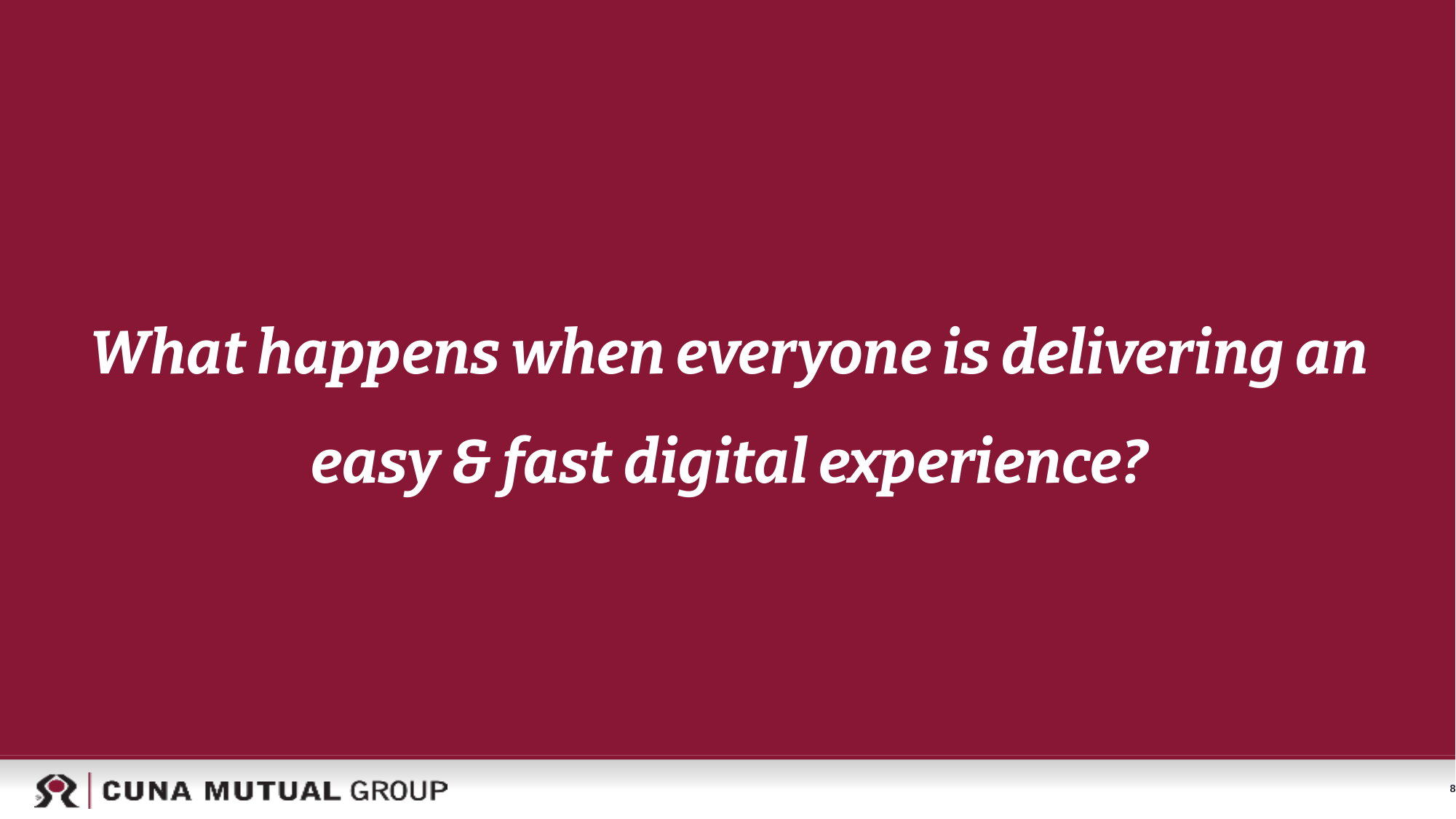

What happens when everyone is delivering an easy & fast digital experience?